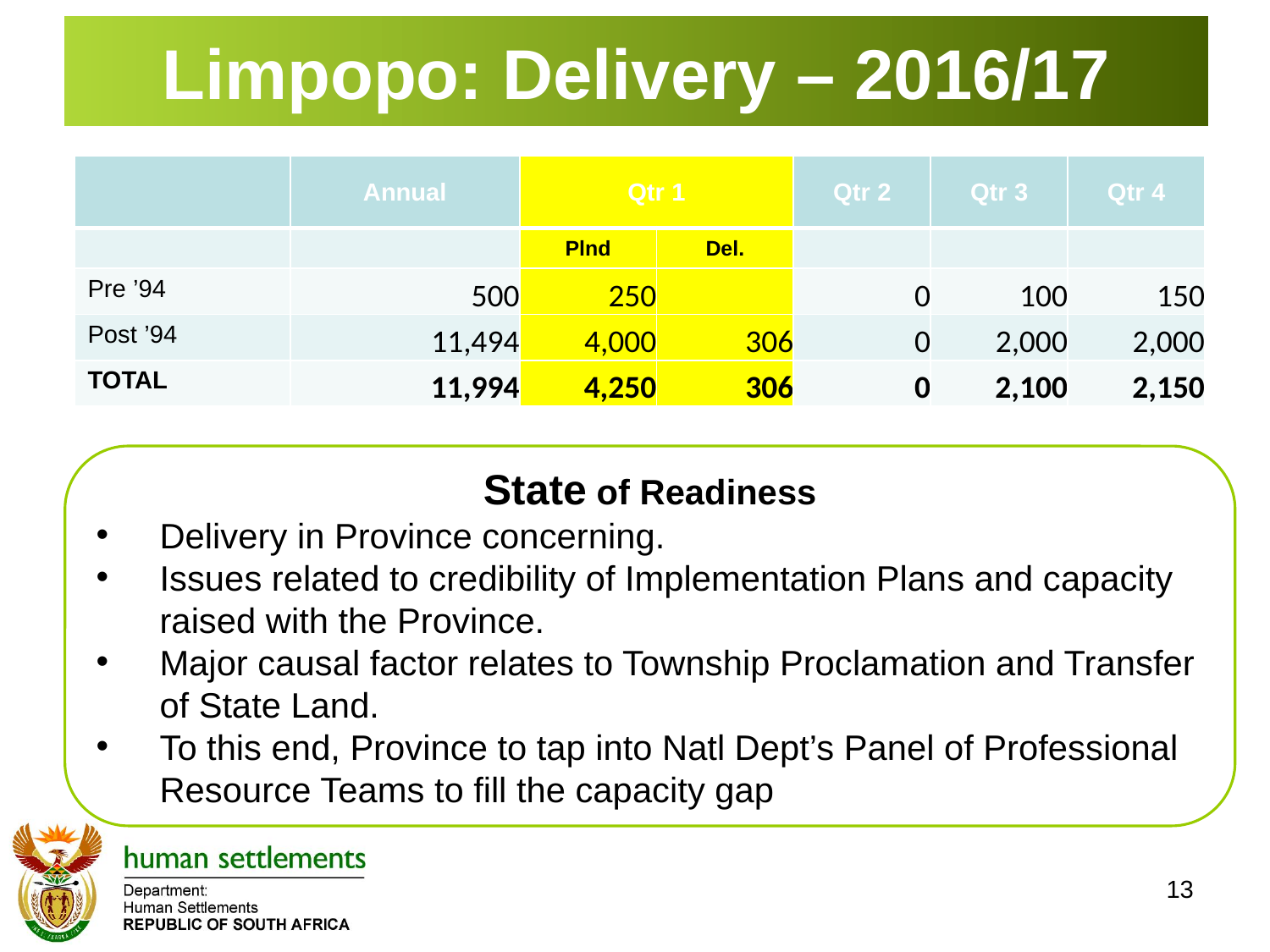

# Limpopo: Delivery – 2016/17
|  | Annual | Qtr 1 |  | Qtr 2 | Qtr 3 | Qtr 4 |
| --- | --- | --- | --- | --- | --- | --- |
|  |  | Plnd | Del. |  |  |  |
| Pre ’94 | 500 | 250 |  | 0 | 100 | 150 |
| Post ’94 | 11,494 | 4,000 | 306 | 0 | 2,000 | 2,000 |
| TOTAL | 11,994 | 4,250 | 306 | 0 | 2,100 | 2,150 |
State of Readiness
Delivery in Province concerning.
Issues related to credibility of Implementation Plans and capacity raised with the Province.
Major causal factor relates to Township Proclamation and Transfer of State Land.
To this end, Province to tap into Natl Dept’s Panel of Professional Resource Teams to fill the capacity gap
13